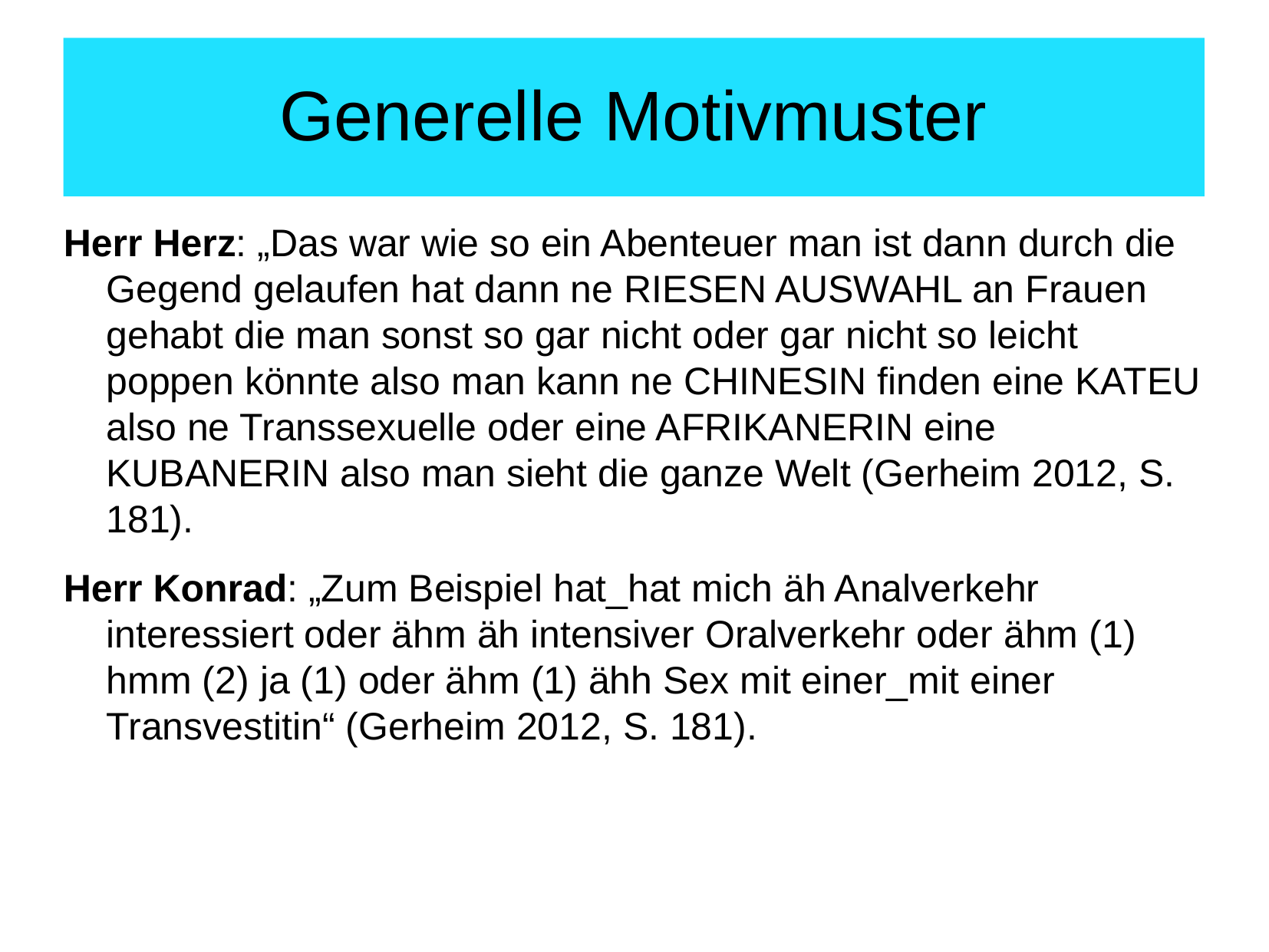

# Generelle Motivmuster

Herr Herz: „Das war wie so ein Abenteuer man ist dann durch die Gegend gelaufen hat dann ne RIESEN AUSWAHL an Frauen gehabt die man sonst so gar nicht oder gar nicht so leicht poppen könnte also man kann ne CHINESIN finden eine KATEU also ne Transsexuelle oder eine AFRIKANERIN eine KUBANERIN also man sieht die ganze Welt (Gerheim 2012, S. 181).
Herr Konrad: „Zum Beispiel hat_hat mich äh Analverkehr interessiert oder ähm äh intensiver Oralverkehr oder ähm (1) hmm (2) ja (1) oder ähm (1) ähh Sex mit einer_mit einer Transvestitin“ (Gerheim 2012, S. 181).